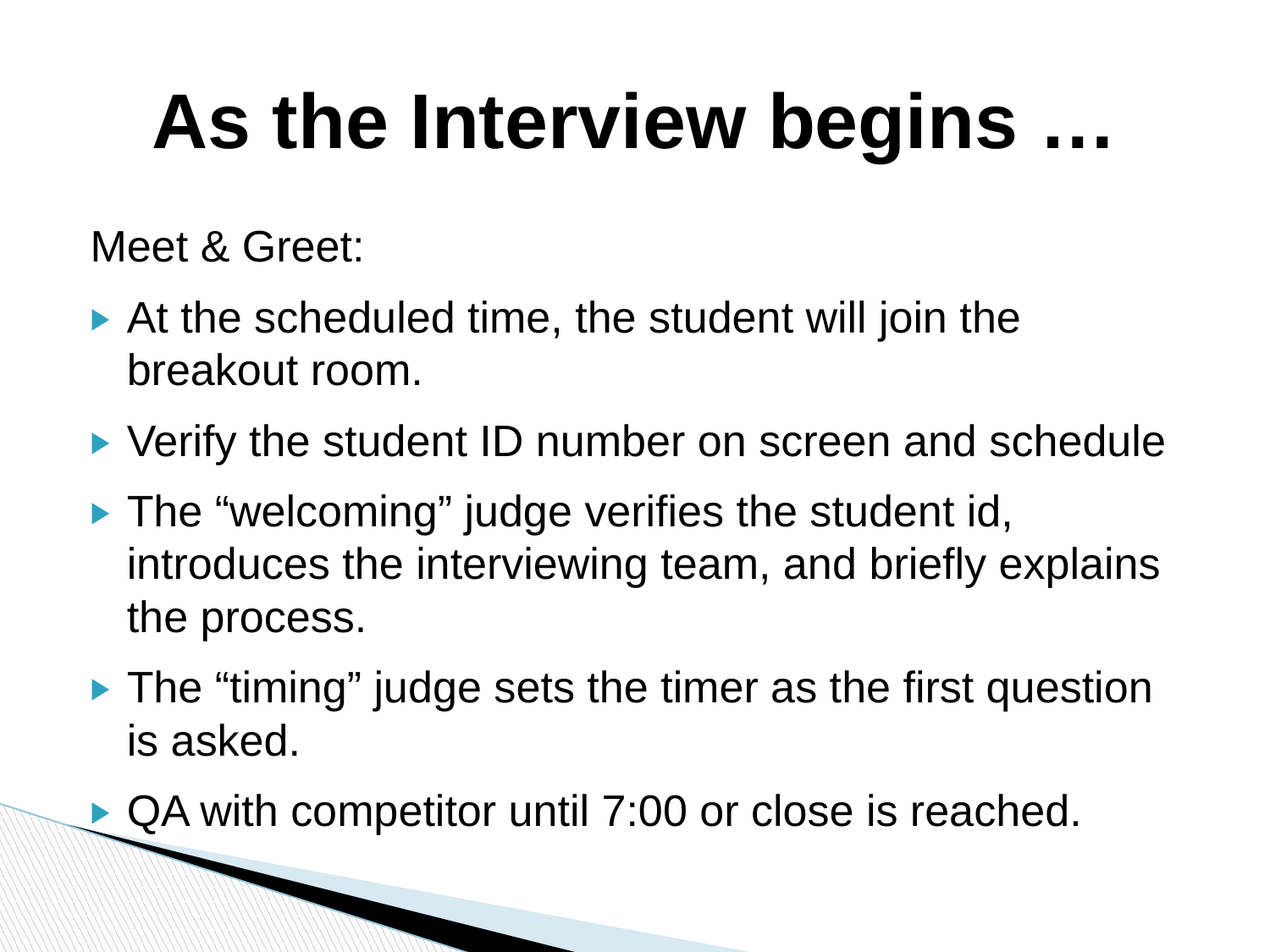

# As the Interview begins …
Meet & Greet:
At the scheduled time, the student will join the breakout room.
Verify the student ID number on screen and schedule
The “welcoming” judge verifies the student id, introduces the interviewing team, and briefly explains the process.
The “timing” judge sets the timer as the first question is asked.
QA with competitor until 7:00 or close is reached.